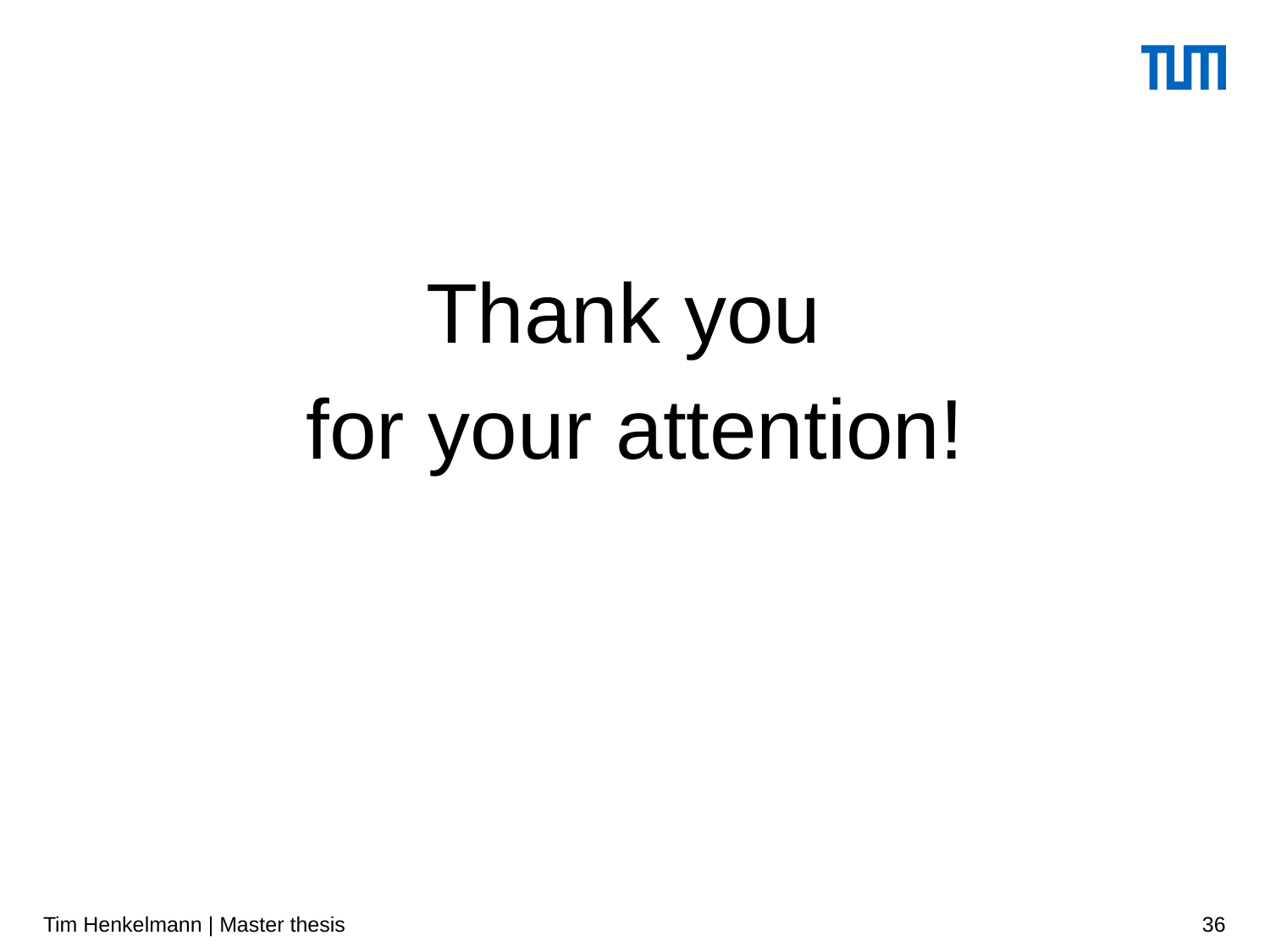

#
Thank you
for your attention!
Tim Henkelmann | Master thesis
36